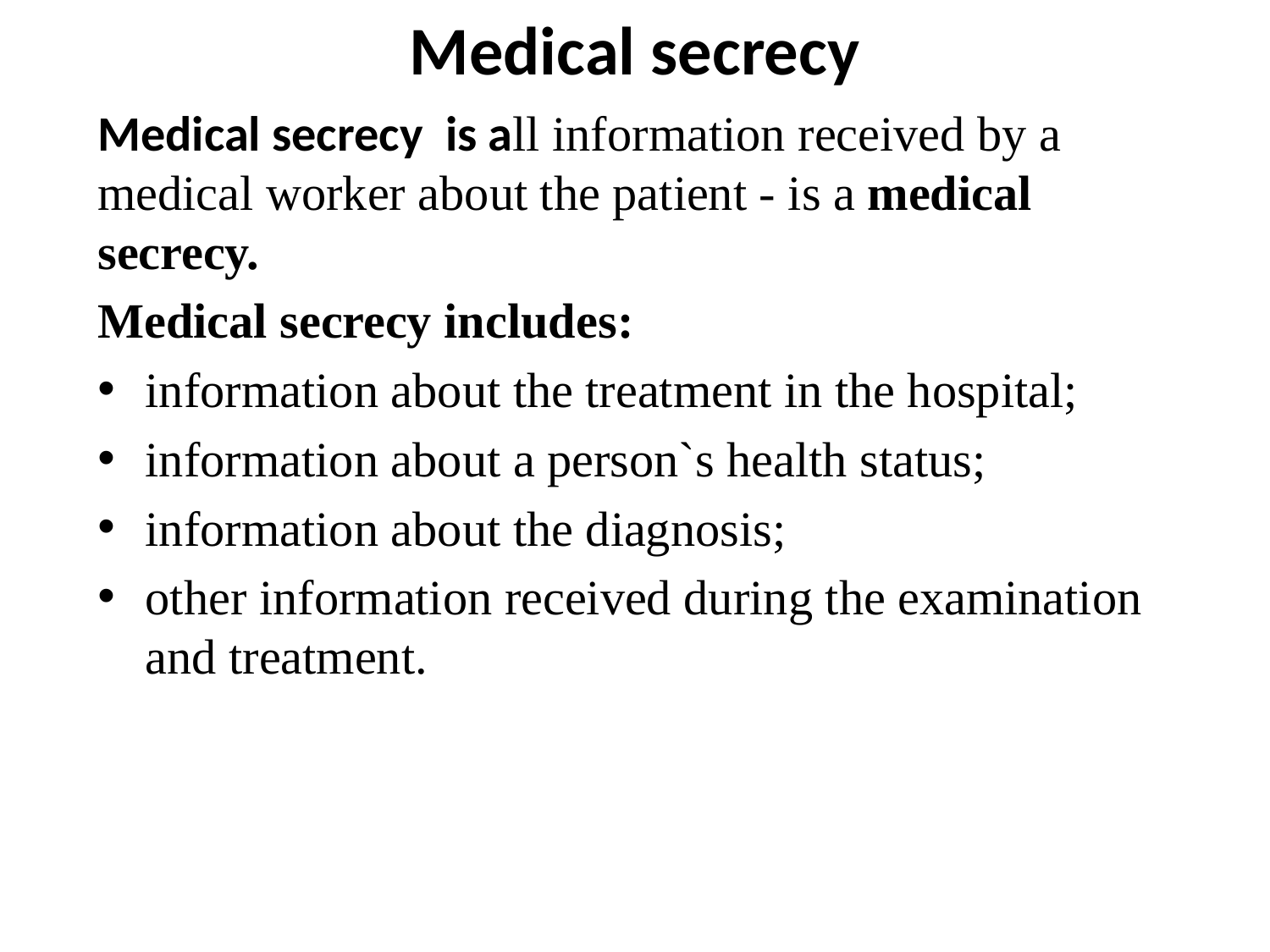

# Medical secrecy
Medical secrecy  is all information received by a medical worker about the patient - is a medical secrecy.
Medical secrecy includes:
information about the treatment in the hospital;
information about a person`s health status;
information about the diagnosis;
other information received during the examination and treatment.